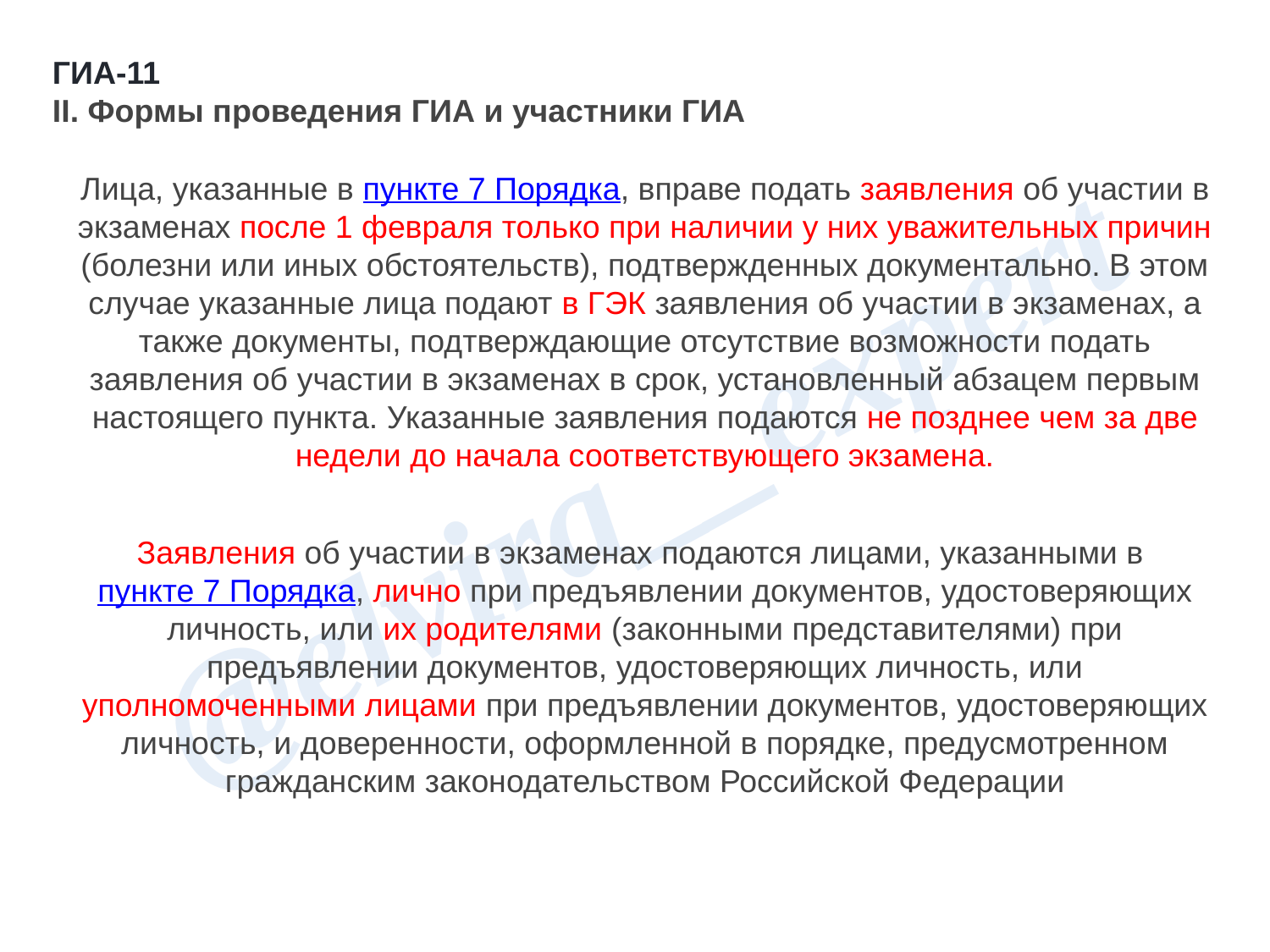

ГИА-11
II. Формы проведения ГИА и участники ГИА
Лица, указанные в пункте 7 Порядка, вправе подать заявления об участии в экзаменах после 1 февраля только при наличии у них уважительных причин (болезни или иных обстоятельств), подтвержденных документально. В этом случае указанные лица подают в ГЭК заявления об участии в экзаменах, а также документы, подтверждающие отсутствие возможности подать заявления об участии в экзаменах в срок, установленный абзацем первым настоящего пункта. Указанные заявления подаются не позднее чем за две недели до начала соответствующего экзамена.
Заявления об участии в экзаменах подаются лицами, указанными в пункте 7 Порядка, лично при предъявлении документов, удостоверяющих личность, или их родителями (законными представителями) при предъявлении документов, удостоверяющих личность, или уполномоченными лицами при предъявлении документов, удостоверяющих личность, и доверенности, оформленной в порядке, предусмотренном гражданским законодательством Российской Федерации